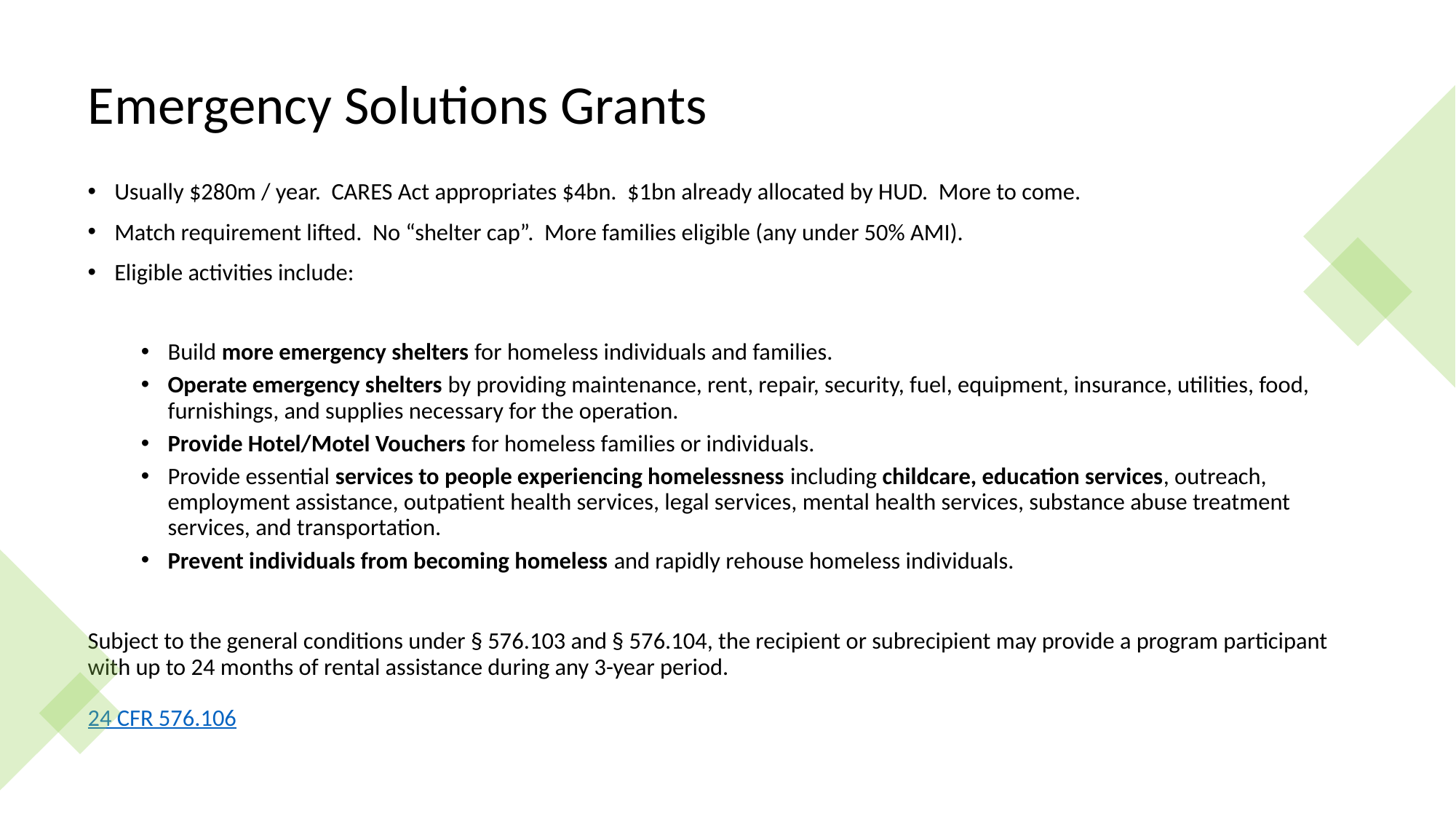

# Emergency Solutions Grants

Usually $280m / year.  CARES Act appropriates $4bn.  $1bn already allocated by HUD.  More to come.
Match requirement lifted.  No “shelter cap”.  More families eligible (any under 50% AMI).
Eligible activities include:

Build more emergency shelters for homeless individuals and families.
Operate emergency shelters by providing maintenance, rent, repair, security, fuel, equipment, insurance, utilities, food, furnishings, and supplies necessary for the operation.
Provide Hotel/Motel Vouchers for homeless families or individuals.
Provide essential services to people experiencing homelessness including childcare, education services, outreach, employment assistance, outpatient health services, legal services, mental health services, substance abuse treatment services, and transportation.
Prevent individuals from becoming homeless and rapidly rehouse homeless individuals.

Subject to the general conditions under § 576.103 and § 576.104, the recipient or subrecipient may provide a program participant with up to 24 months of rental assistance during any 3-year period.
24 CFR 576.106